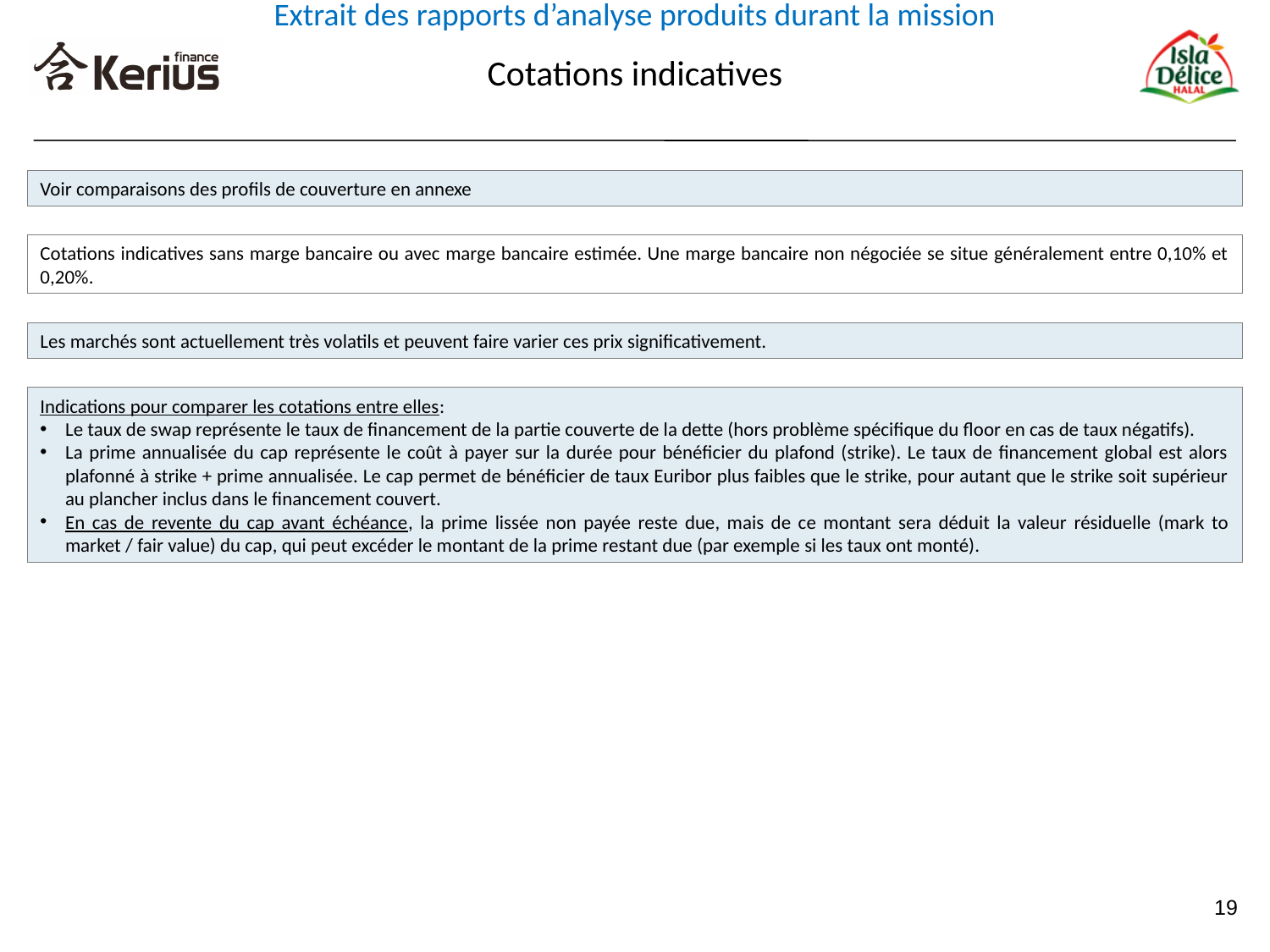

Extrait des rapports d’analyse produits durant la mission
Cotations indicatives
Voir comparaisons des profils de couverture en annexe
Cotations indicatives sans marge bancaire ou avec marge bancaire estimée. Une marge bancaire non négociée se situe généralement entre 0,10% et 0,20%.
Les marchés sont actuellement très volatils et peuvent faire varier ces prix significativement.
Indications pour comparer les cotations entre elles:
Le taux de swap représente le taux de financement de la partie couverte de la dette (hors problème spécifique du floor en cas de taux négatifs).
La prime annualisée du cap représente le coût à payer sur la durée pour bénéficier du plafond (strike). Le taux de financement global est alors plafonné à strike + prime annualisée. Le cap permet de bénéficier de taux Euribor plus faibles que le strike, pour autant que le strike soit supérieur au plancher inclus dans le financement couvert.
En cas de revente du cap avant échéance, la prime lissée non payée reste due, mais de ce montant sera déduit la valeur résiduelle (mark to market / fair value) du cap, qui peut excéder le montant de la prime restant due (par exemple si les taux ont monté).